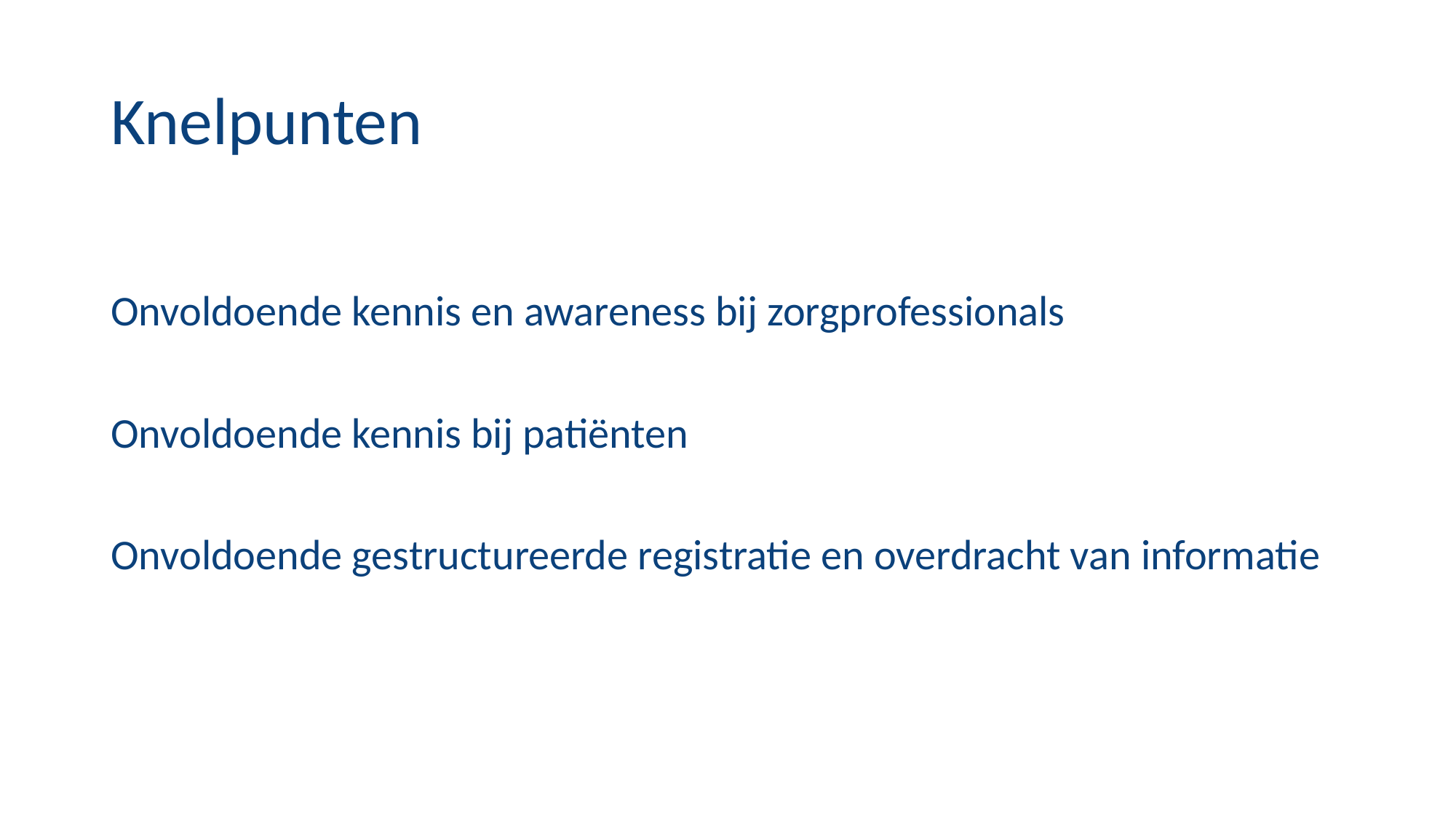

# Knelpunten

Onvoldoende kennis en awareness bij zorgprofessionals

Onvoldoende kennis bij patiënten

Onvoldoende gestructureerde registratie en overdracht van informatie